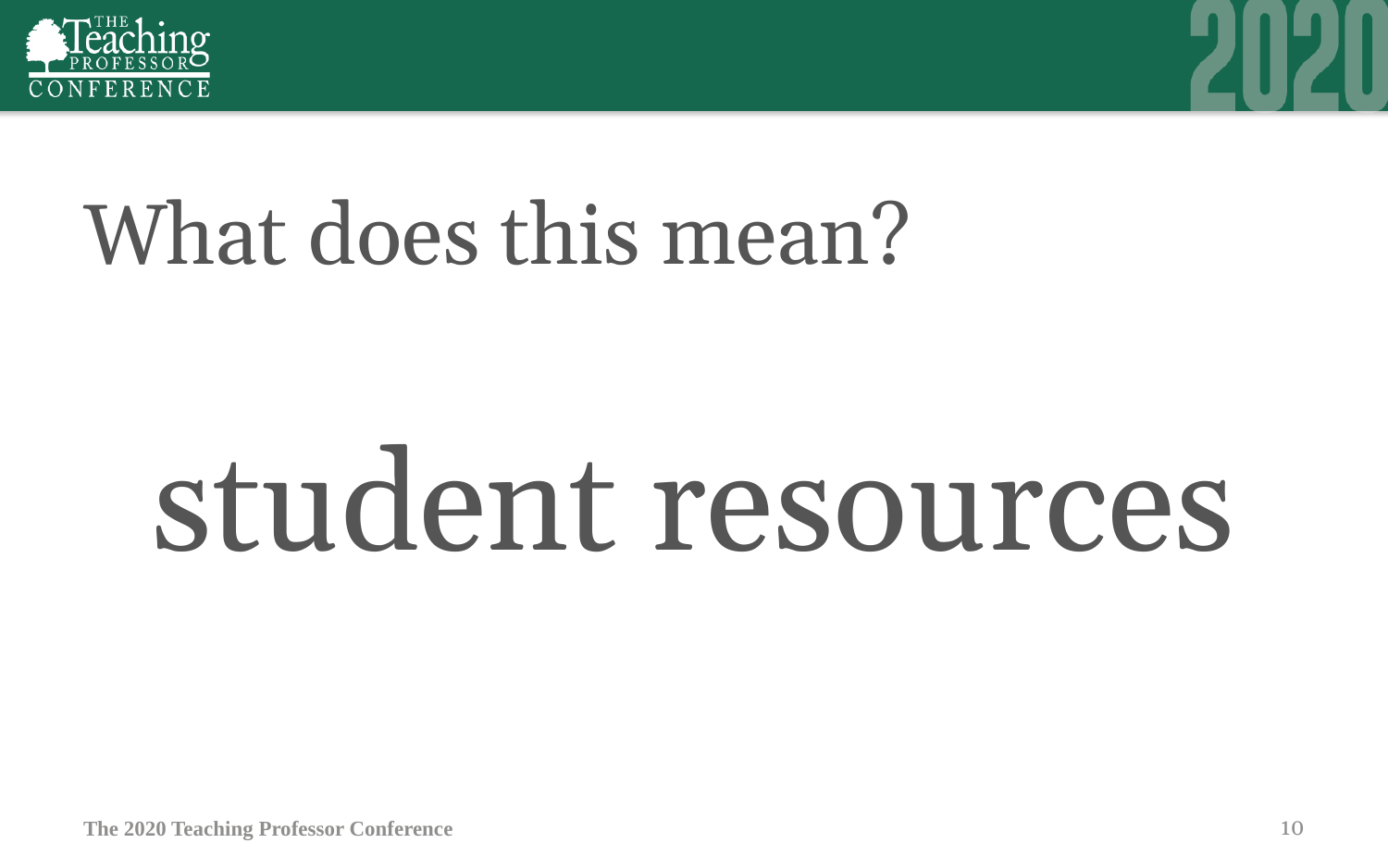

# What does this mean?

student resources
The 2020 Teaching Professor Conference
10